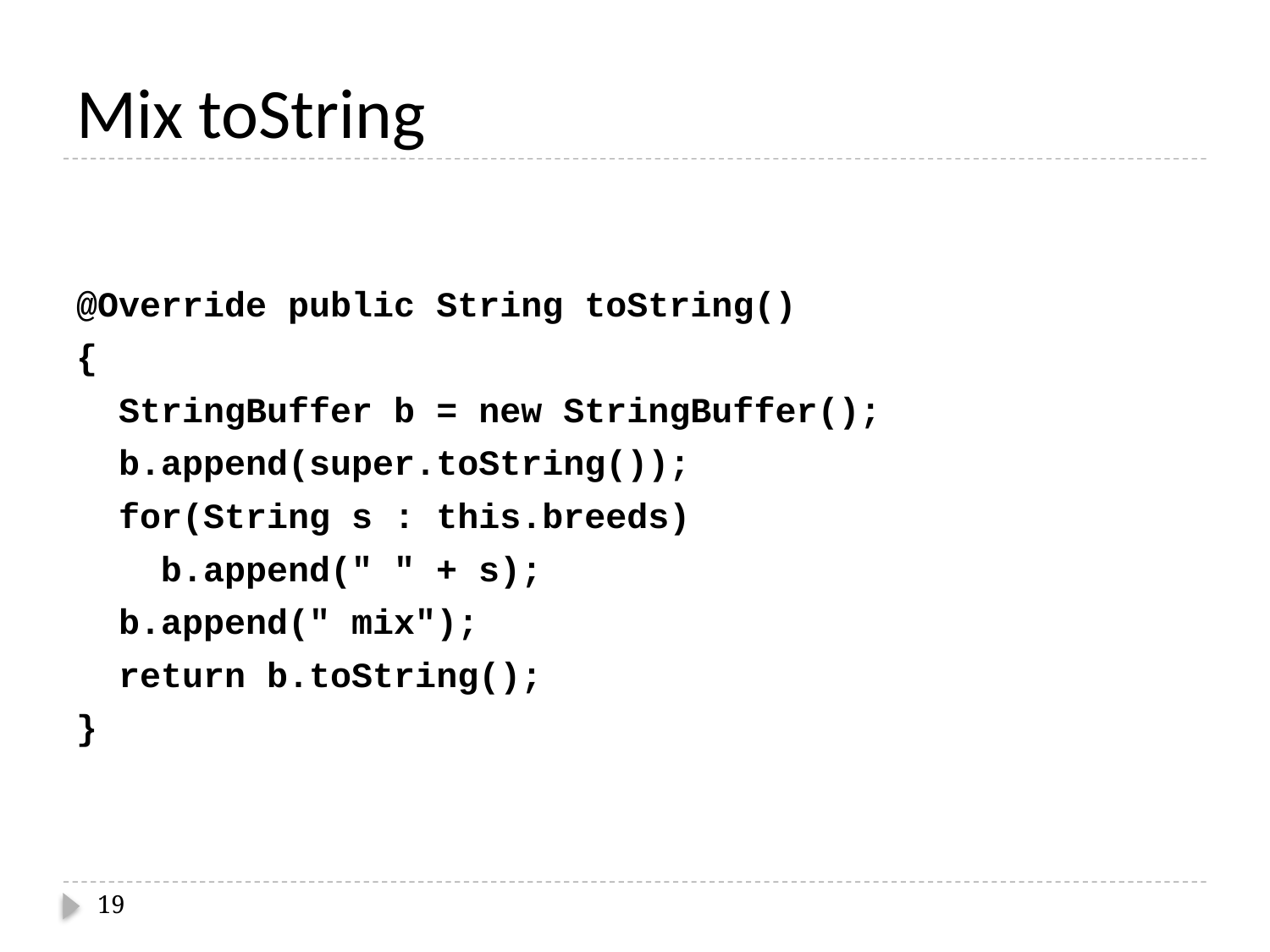

# Mix toString

@Override public String toString()
{
  StringBuffer b = new StringBuffer();
  b.append(super.toString());
  for(String s : this.breeds)
    b.append(" " + s);
  b.append(" mix");
  return b.toString();
}
19